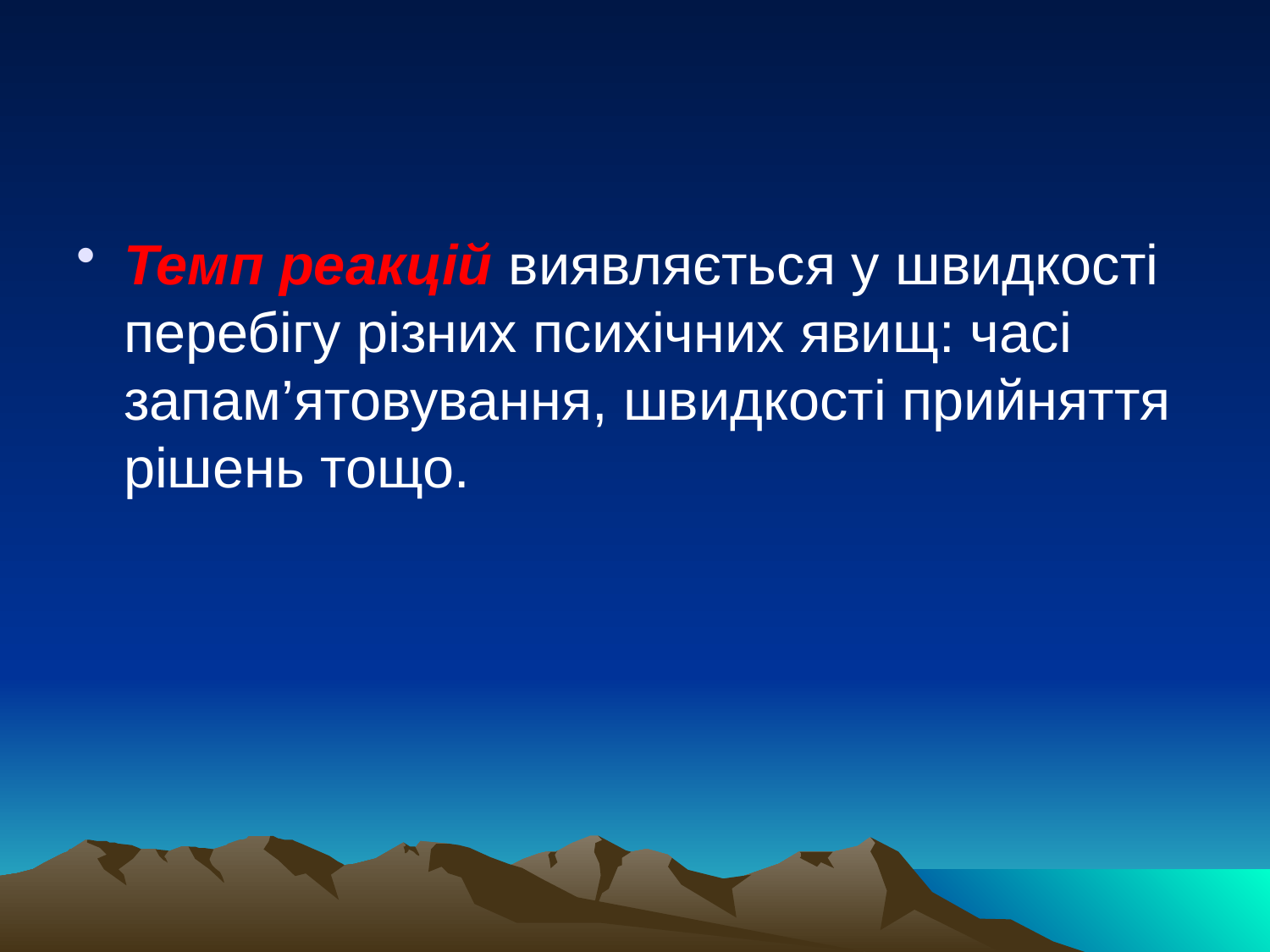

#
Темп реакцій виявляється у швидкості перебігу різних психічних явищ: часі запам’ятовування, швидкості прийняття рішень тощо.